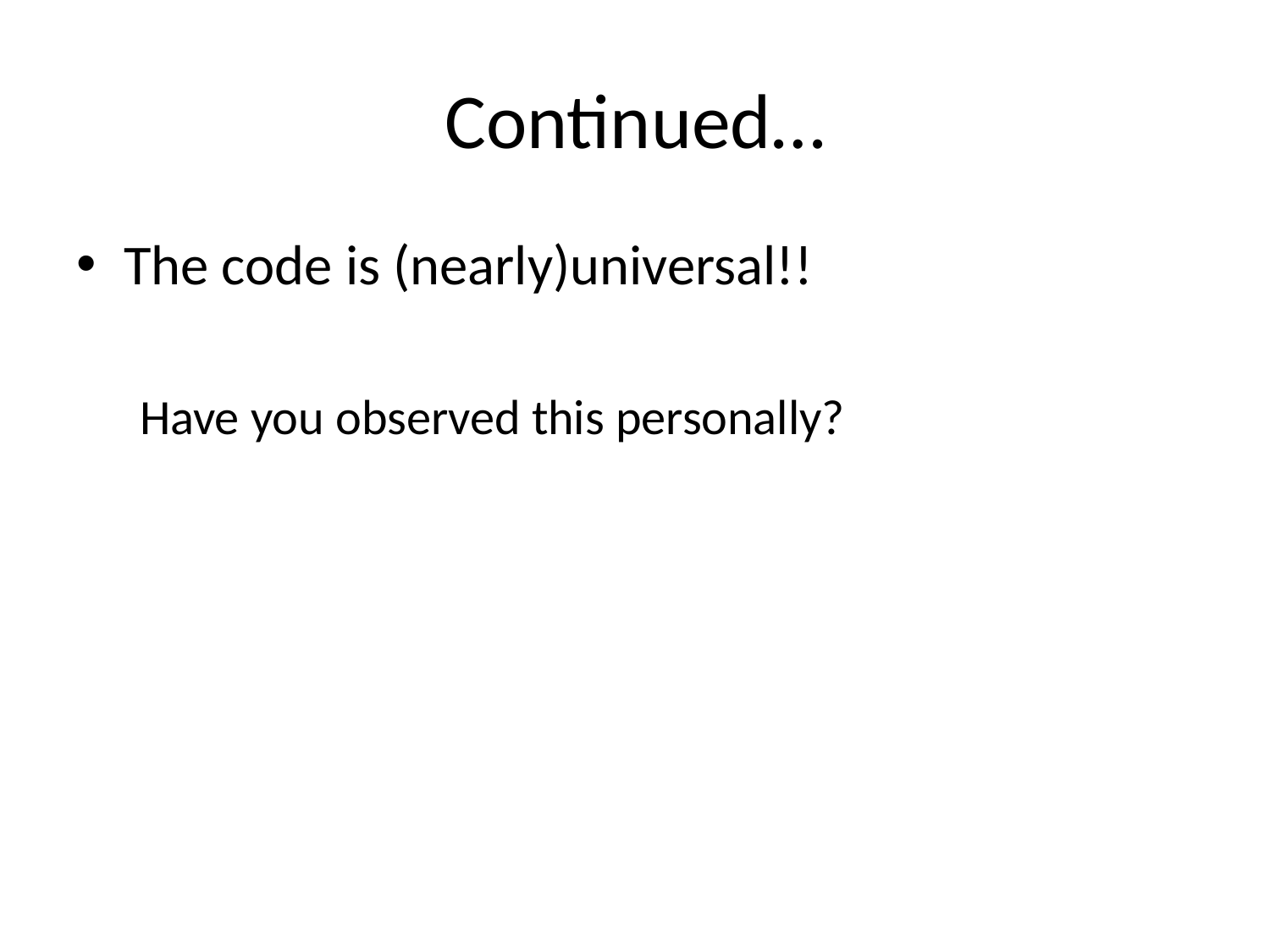

# Continued…
The code is (nearly)universal!!

Have you observed this personally?